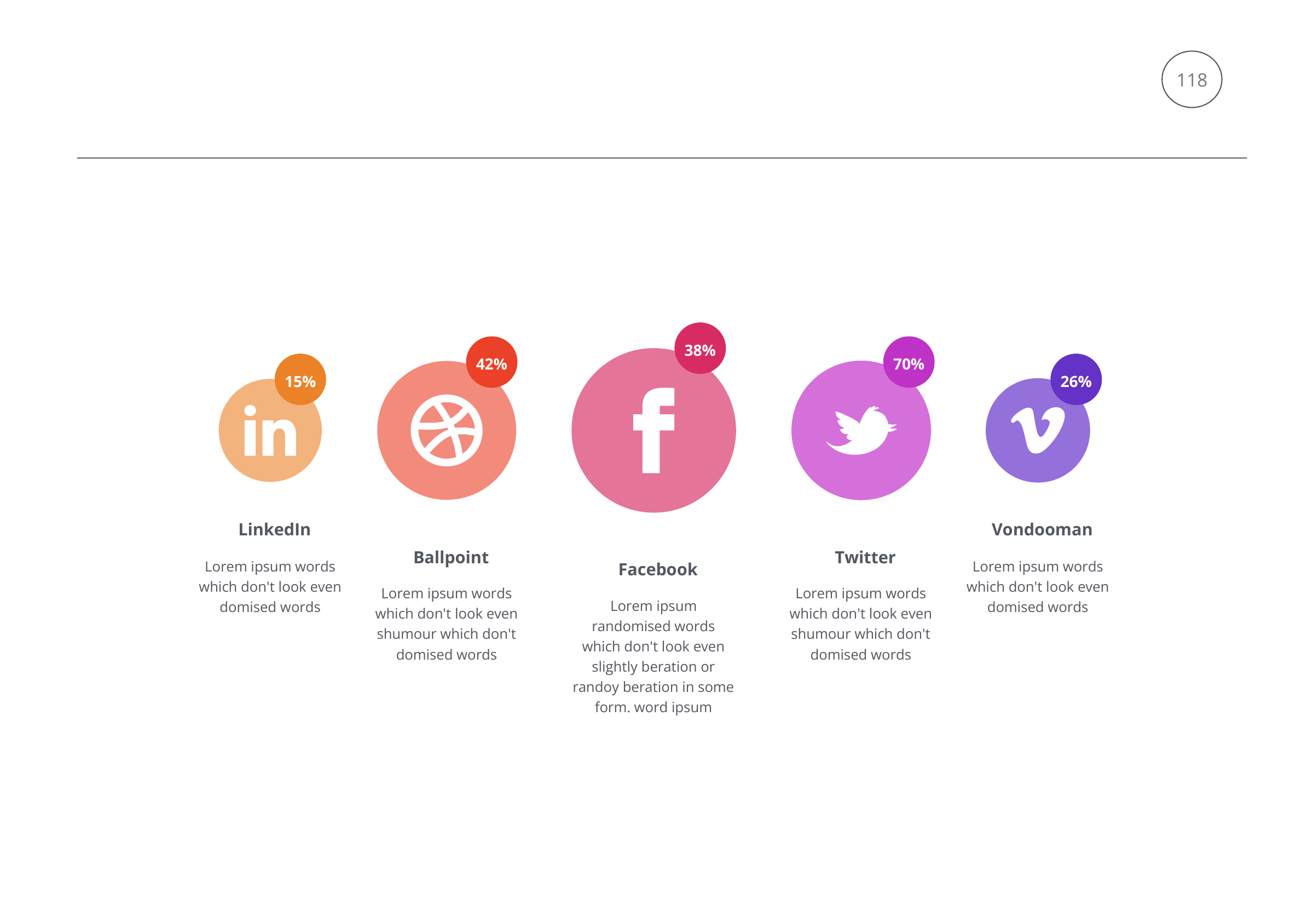

118

38%

42%
70%

15%
26%

LinkedIn
Vondooman
Ballpoint
Twitter
Lorem ipsum words which don't look even domised words
Lorem ipsum words which don't look even domised words
Facebook
Lorem ipsum words which don't look even shumour which don't domised words
Lorem ipsum words which don't look even shumour which don't domised words
Lorem ipsum randomised words which don't look even slightly beration or randoy beration in some form. word ipsum